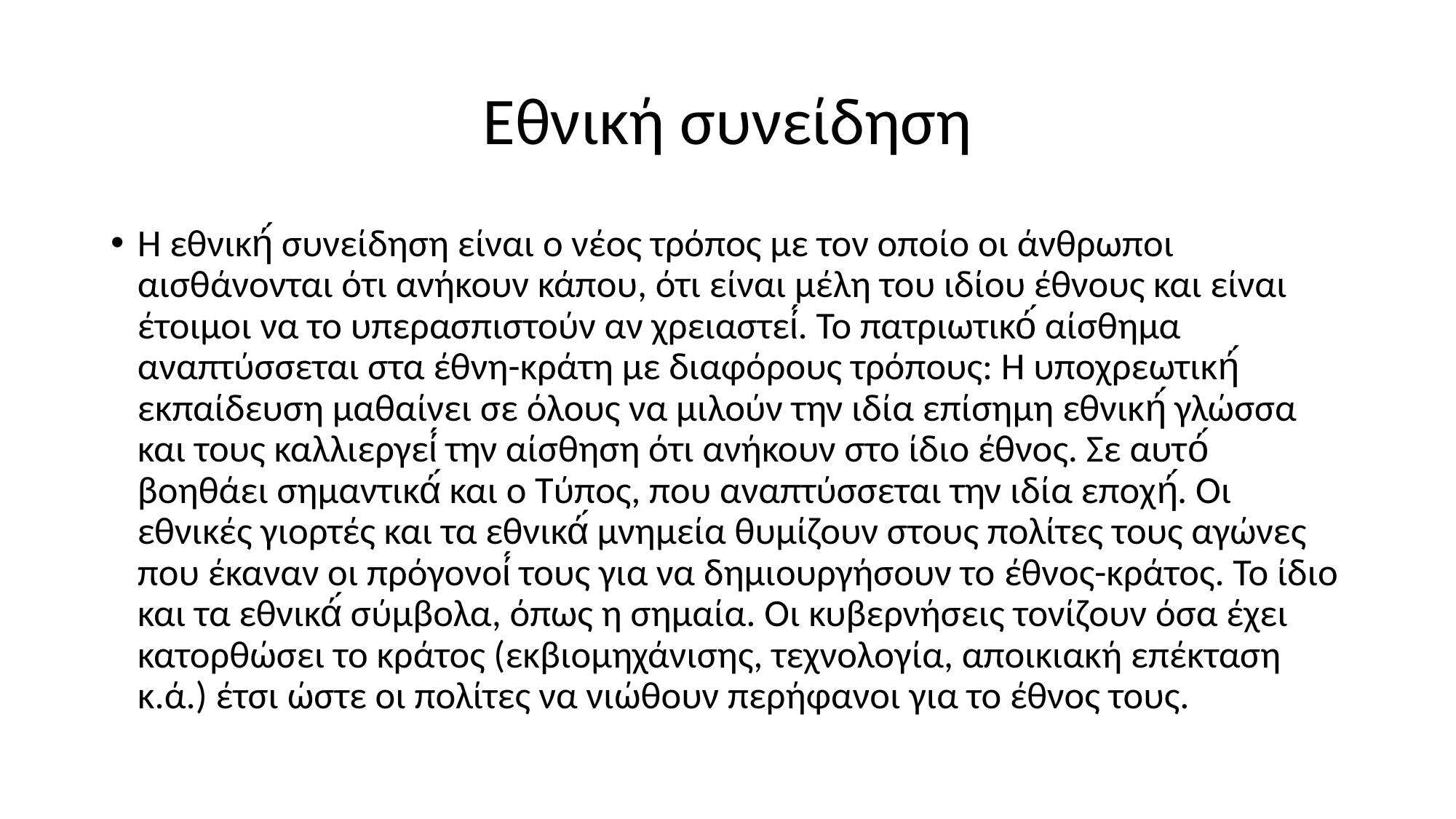

# Εθνική συνείδηση
Η εθνική́ συνείδηση είναι ο νέος τρόπος με τον οποίο οι άνθρωποι αισθάνονται ότι ανήκουν κάπου, ότι είναι μέλη του ιδίου έθνους και είναι έτοιμοι να το υπερασπιστούν αν χρειαστεί́. Το πατριωτικό́ αίσθημα αναπτύσσεται στα έθνη-κράτη με διαφόρους τρόπους: Η υποχρεωτική́ εκπαίδευση μαθαίνει σε όλους να μιλούν την ιδία επίσημη εθνική́ γλώσσα και τους καλλιεργεί́ την αίσθηση ότι ανήκουν στο ίδιο έθνος. Σε αυτό́ βοηθάει σημαντικά́ και ο Τύπος, που αναπτύσσεται την ιδία εποχή́. Οι εθνικές γιορτές και τα εθνικά́ μνημεία θυμίζουν στους πολίτες τους αγώνες που έκαναν οι πρόγονοί́ τους για να δημιουργήσουν το έθνος-κράτος. Το ίδιο και τα εθνικά́ σύμβολα, όπως η σημαία. Οι κυβερνήσεις τονίζουν όσα έχει κατορθώσει το κράτος (εκβιομηχάνισης, τεχνολογία, αποικιακή επέκταση κ.ά.) έτσι ώστε οι πολίτες να νιώθουν περήφανοι για το έθνος τους.